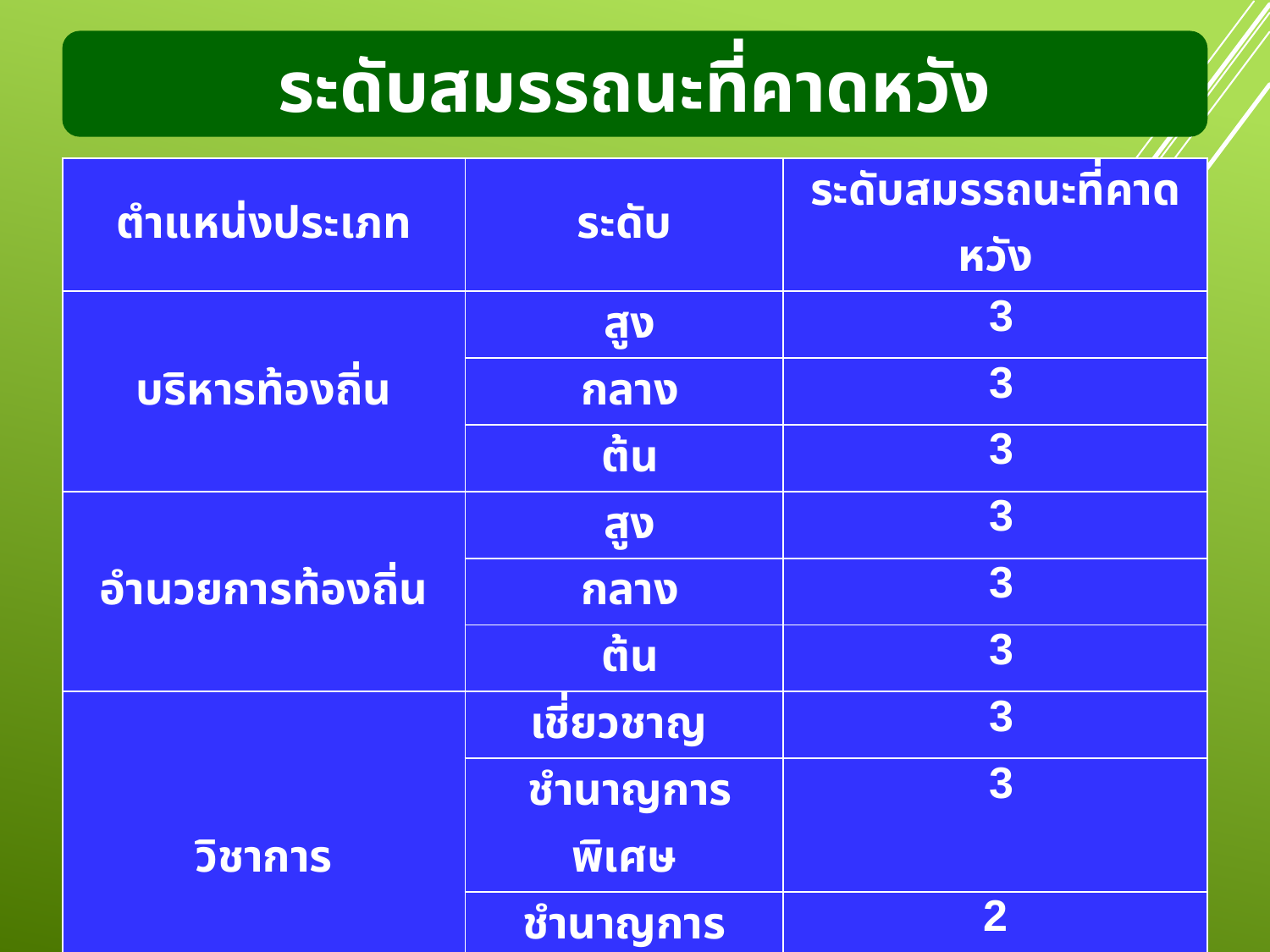

ระดับสมรรถนะที่คาดหวัง
| ตำแหน่งประเภท | ระดับ | ระดับสมรรถนะที่คาดหวัง |
| --- | --- | --- |
| บริหารท้องถิ่น | สูง | 3 |
|  | กลาง | 3 |
|  | ต้น | 3 |
| อำนวยการท้องถิ่น | สูง | 3 |
|  | กลาง | 3 |
|  | ต้น | 3 |
| วิชาการ | เชี่ยวชาญ | 3 |
|  | ชำนาญการพิเศษ | 3 |
|  | ชำนาญการ | 2 |
|  | ปฏิบัติการ | 1 |
| ทั่วไป | อาวุโส | 2 |
|  | ชำนาญงาน | 1 |
|  | ปฏิบัติงาน | 1 |